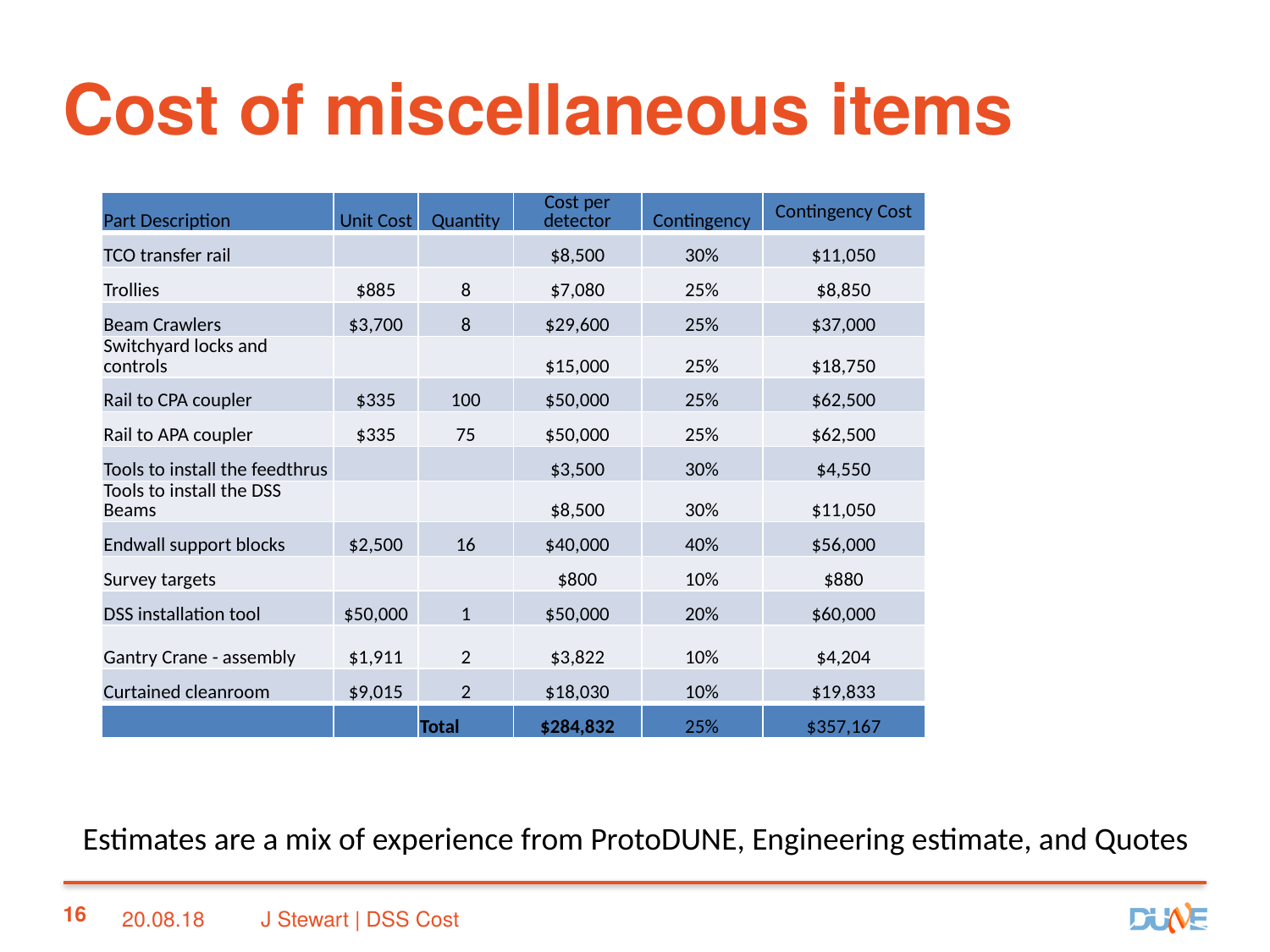

# Cost of miscellaneous items
| Part Description | Unit Cost | Quantity | Cost per detector | Contingency | Contingency Cost |
| --- | --- | --- | --- | --- | --- |
| TCO transfer rail |  |  | $8,500 | 30% | $11,050 |
| Trollies | $885 | 8 | $7,080 | 25% | $8,850 |
| Beam Crawlers | $3,700 | 8 | $29,600 | 25% | $37,000 |
| Switchyard locks and controls |  |  | $15,000 | 25% | $18,750 |
| Rail to CPA coupler | $335 | 100 | $50,000 | 25% | $62,500 |
| Rail to APA coupler | $335 | 75 | $50,000 | 25% | $62,500 |
| Tools to install the feedthrus |  |  | $3,500 | 30% | $4,550 |
| Tools to install the DSS Beams |  |  | $8,500 | 30% | $11,050 |
| Endwall support blocks | $2,500 | 16 | $40,000 | 40% | $56,000 |
| Survey targets |  |  | $800 | 10% | $880 |
| DSS installation tool | $50,000 | 1 | $50,000 | 20% | $60,000 |
| Gantry Crane - assembly | $1,911 | 2 | $3,822 | 10% | $4,204 |
| Curtained cleanroom | $9,015 | 2 | $18,030 | 10% | $19,833 |
|  |  | Total | $284,832 | 25% | $357,167 |
Estimates are a mix of experience from ProtoDUNE, Engineering estimate, and Quotes
16
20.08.18
J Stewart | DSS Cost